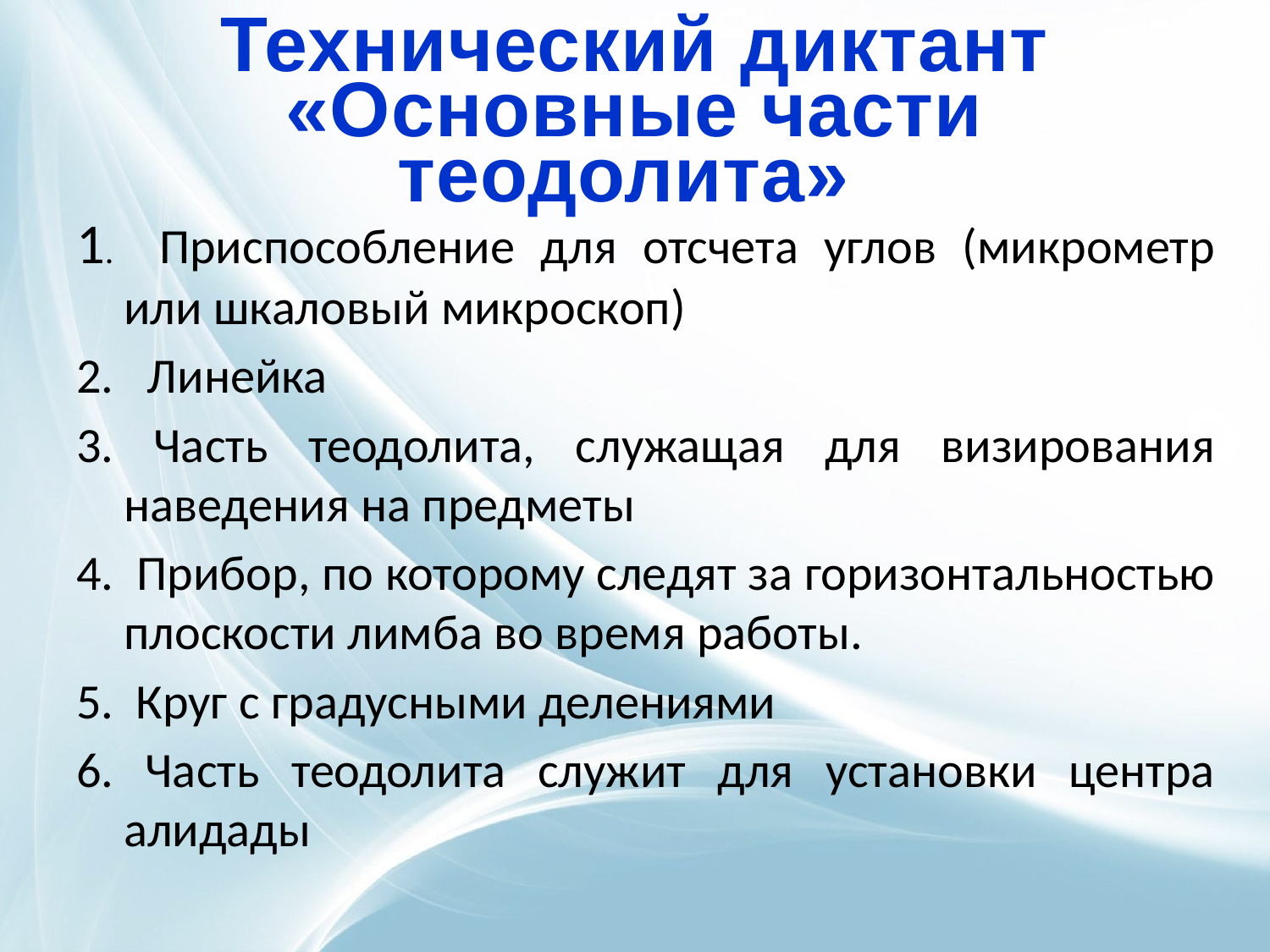

# Технический диктант «Основные части теодолита»
1.  Приспособление для отсчета углов (микрометр или шкаловый микроскоп)
2.   Линейка
3. Часть теодолита, служащая для визирования наведения на предметы
4.  Прибор, по которому следят за горизонтальностью плоскости лимба во время работы.
5.  Круг с градусными делениями
6. Часть теодолита служит для установки центра алидады